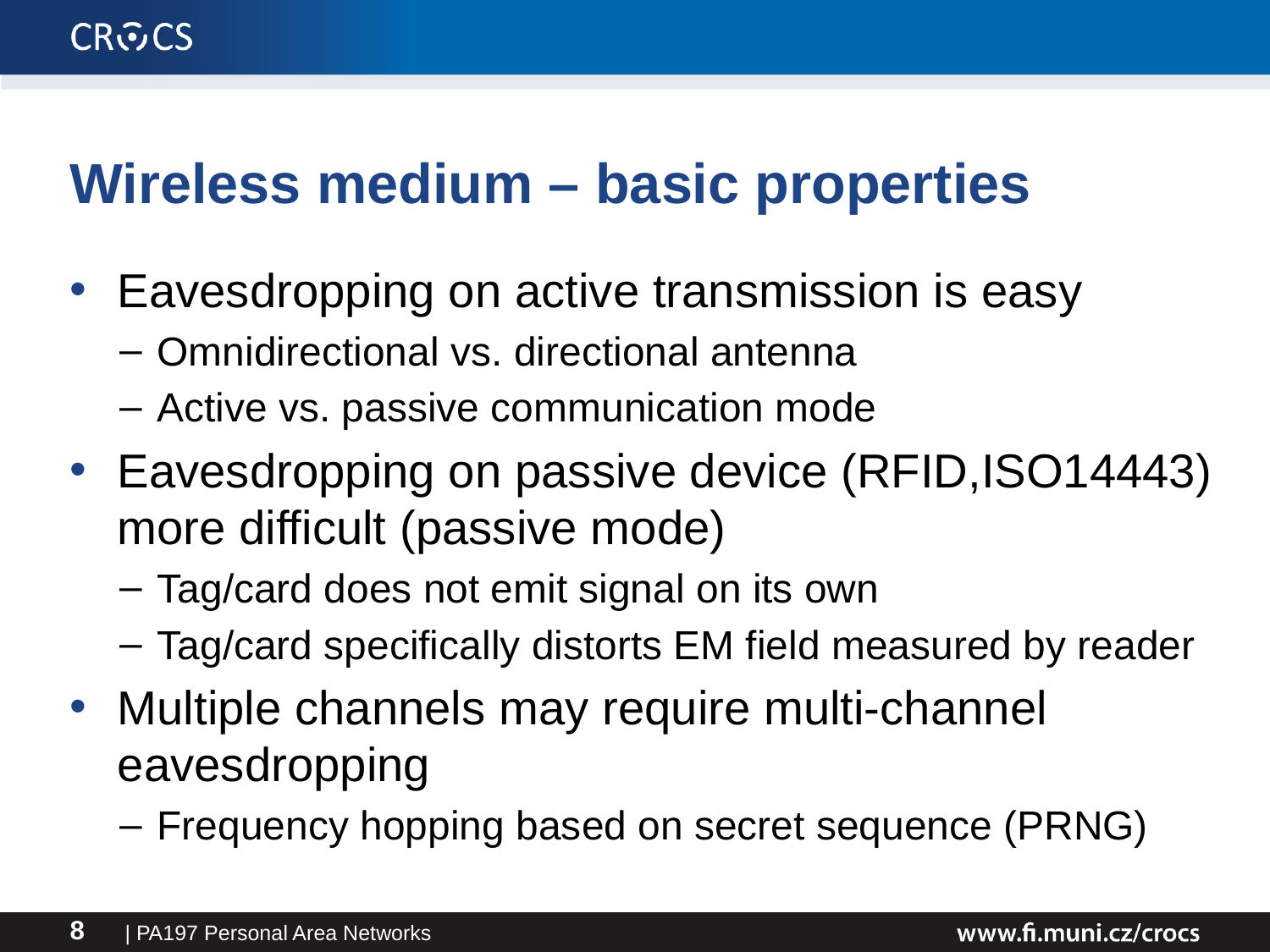

# Wireless medium – basic properties
Eavesdropping on active transmission is easy
Omnidirectional vs. directional antenna
Active vs. passive communication mode
Eavesdropping on passive device (RFID,ISO14443) more difficult (passive mode)
Tag/card does not emit signal on its own
Tag/card specifically distorts EM field measured by reader
Multiple channels may require multi-channel eavesdropping
Frequency hopping based on secret sequence (PRNG)
| PA197 Personal Area Networks
8